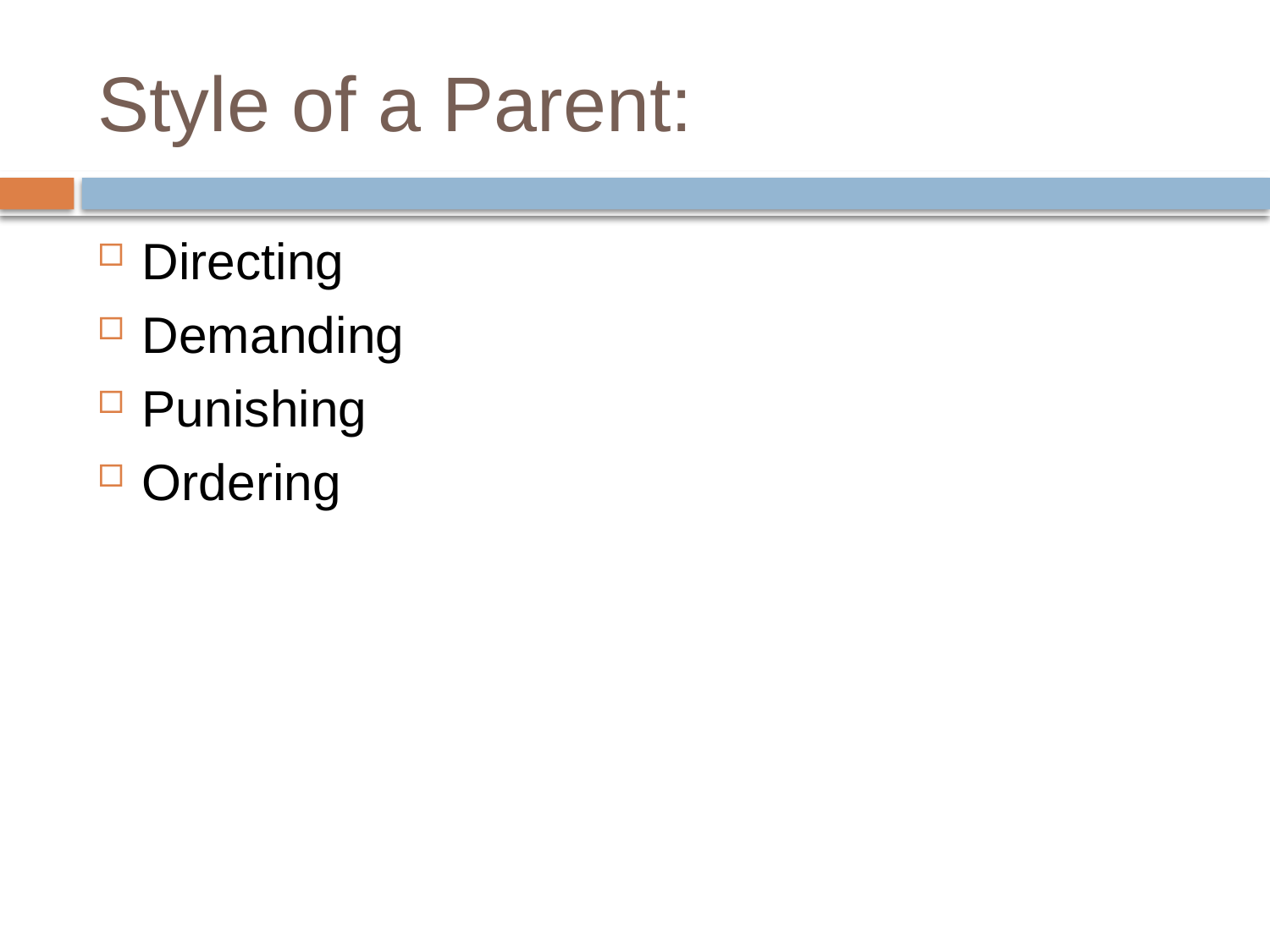

# Style of a Parent:
Directing
Demanding
Punishing
Ordering